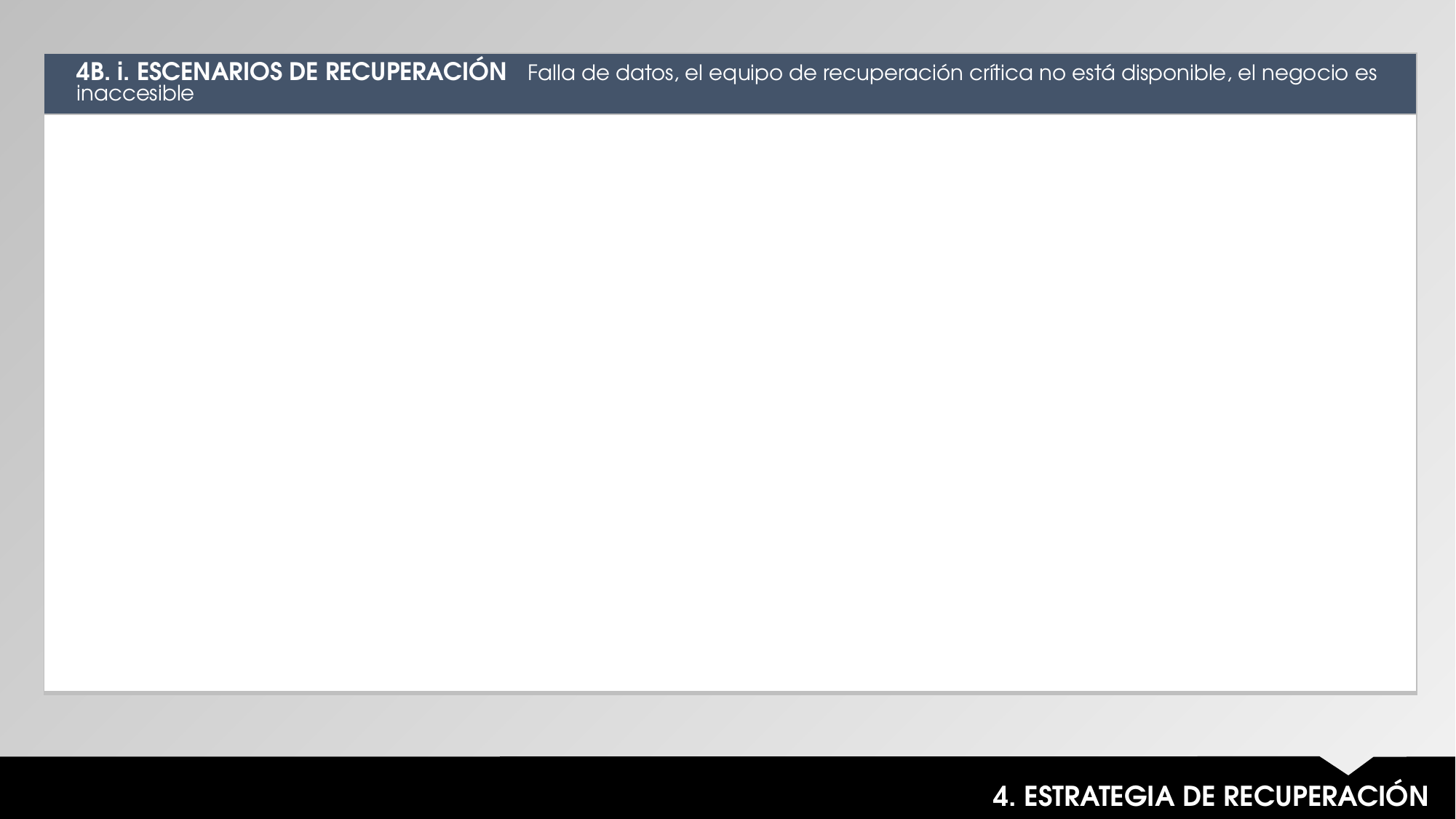

| 4B. i. ESCENARIOS DE RECUPERACIÓN Falla de datos, el equipo de recuperación crítica no está disponible, el negocio es inaccesible |
| --- |
|  |

4. ESTRATEGIA DE RECUPERACIÓN